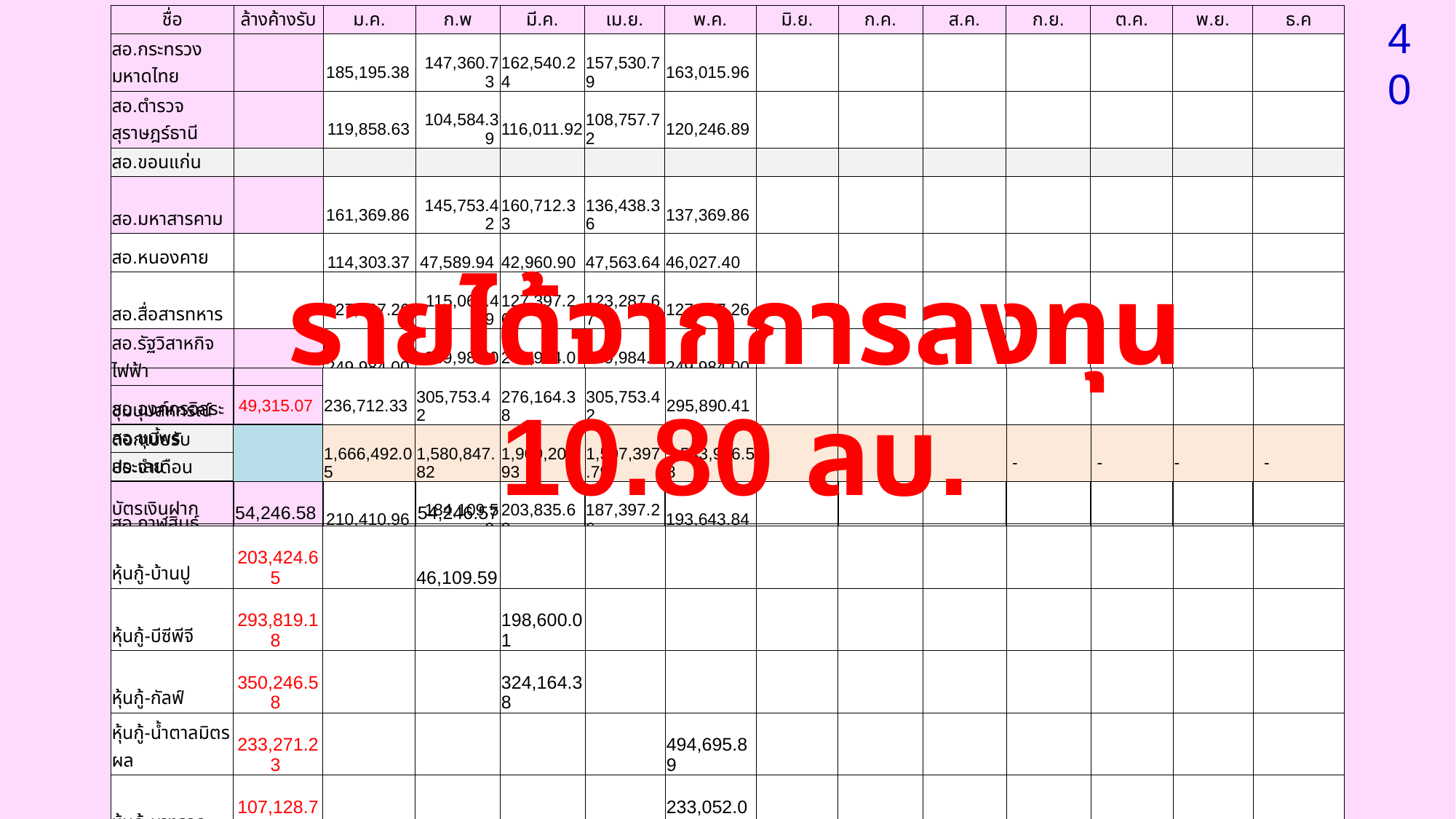

| รายละเอียดการรับดอกเบี้ยสหกรณ์อื่น |  |  |  |  |  |  |  |  |  |  |  |  |  |
| --- | --- | --- | --- | --- | --- | --- | --- | --- | --- | --- | --- | --- | --- |
| ชื่อ | ล้างค้างรับ | ม.ค. | ก.พ | มี.ค. | เม.ย. | พ.ค. | มิ.ย. | ก.ค. | ส.ค. | ก.ย. | ต.ค. | พ.ย. | ธ.ค |
| สอ.กระทรวงมหาดไทย |  | 185,195.38 | 147,360.73 | 162,540.24 | 157,530.79 | 163,015.96 |  |  |  |  |  |  |  |
| สอ.ตำรวจสุราษฎร์ธานี |  | 119,858.63 | 104,584.39 | 116,011.92 | 108,757.72 | 120,246.89 |  |  |  |  |  |  |  |
| สอ.ขอนแก่น |  |  |  |  |  |  |  |  |  |  |  |  |  |
| สอ.มหาสารคาม |  | 161,369.86 | 145,753.42 | 160,712.33 | 136,438.36 | 137,369.86 |  |  |  |  |  |  |  |
| สอ.หนองคาย |  | 114,303.37 | 47,589.94 | 42,960.90 | 47,563.64 | 46,027.40 |  |  |  |  |  |  |  |
| สอ.สื่อสารทหาร |  | 127,397.26 | 115,068.49 | 127,397.26 | 123,287.67 | 127,397.26 |  |  |  |  |  |  |  |
| สอ.รัฐวิสาหกิจไฟฟ้า |  | 249,984.00 | 249,984.00 | 249,984.00 | 249,984.00 | 249,984.00 |  |  |  |  |  |  |  |
| สอ.องค์กรอิสระ |  | 50,849.31 | 22,246.58 |  |  |  |  |  |  |  |  |  |  |
| สอ.ชุมพร |  |  |  |  |  |  |  |  |  |  |  |  |  |
| สอ.เลย |  |  |  |  |  |  |  |  |  |  |  |  |  |
| สอ.กาฬสินธุ์ |  | 210,410.96 | 184,109.59 | 203,835.62 | 187,397.26 | 193,643.84 |  |  |  |  |  |  |  |
| สอ.อุบลราชธานี |  | 210,410.95 | 184,109.59 | 203,835.62 | 190,684.93 | 210,410.96 |  |  |  |  |  |  |  |
| สอ.สรรพสิทธิ 24 ด | 2,084,268.69 |  | 74,287.67 | 365,764.66 |  |  |  |  |  |  |  |  |  |
| สอสุราษฎร์ 24 ด |  |  |  |  |  |  |  |  |  |  |  |  |  |
| สอ ร.25 พัน 3 |  |  |  |  |  |  |  |  |  |  |  |  |  |
| รวม |  | 1,429,779.72 | 1,275,094.40 | 1,633,042.55 | 1,201,644.37 | 1,248,096.17 | - | - | - | - | - | - | - |
40
รายได้จากการลงทุน
 10.80 ลบ.
| ชุมนุมสหกรณ์ | 49,315.07 | 236,712.33 | 305,753.42 | 276,164.38 | 305,753.42 | 295,890.41 |  |  |  |  |  |  |  |
| --- | --- | --- | --- | --- | --- | --- | --- | --- | --- | --- | --- | --- | --- |
| ดอกเบี้ยรับประจำเดือน |  | 1,666,492.05 | 1,580,847.82 | 1,909,206.93 | 1,507,397.79 | 1,543,986.58 | - | - | - | - | - | - | - |
| บัตรเงินฝาก | 54,246.58 |  | 54,246.57 |  |  |  |  |  |  |  |  |  |  |
| พันธบัตรรุ่นก้าวไปด้วยกัน | 231,731.50 |  | 104,005.48 |  |  |  |  |  |  |  |  |  |  |
| พันธบัตรรุ่นเราชนะ | 202,684.93 |  | 69,534.24 |  |  |  |  |  |  |  |  |  |  |
| พันธบัตรรุ่นยิ่งออมยิ่งได้ | 414,684.93 | 28,931.50 |  |  |  |  |  |  |  |  |  |  |  |
| ชุมนุมสหกรณ์ ปันผล |  |  |  |  |  |  |  |  |  |  |  |  |  |
| รวม |  | 28,931.50 | 227,786.29 | - | - | - | - |  | - |  |  |  |  |
| หุ้นกู้-บ้านปู | 203,424.65 |  | 46,109.59 |  |  |  |  |  |  |  |  |  |  |
| --- | --- | --- | --- | --- | --- | --- | --- | --- | --- | --- | --- | --- | --- |
| หุ้นกู้-บีซีพีจี | 293,819.18 |  |  | 198,600.01 |  |  |  |  |  |  |  |  |  |
| หุ้นกู้-กัลฟ์ | 350,246.58 |  |  | 324,164.38 |  |  |  |  |  |  |  |  |  |
| หุ้นกู้-น้ำตาลมิตรผล | 233,271.23 |  |  |  |  | 494,695.89 |  |  |  |  |  |  |  |
| หุ้นกู้-บางจาก | 107,128.77 |  |  |  |  | 233,052.05 |  |  |  |  |  |  |  |
| หุ้นกู้-มวลชนกรุงเทพ | 162,443.84 |  |  |  |  | 382,043.83 |  |  |  |  |  |  |  |
| หุ้นกู้ -ศรีตรัง | 70,712.33 |  |  |  |  |  | 373,068.50 |  |  |  |  |  |  |
| หุ้นกู้-บริหารสินทรัพย์ | 56,597.26 |  |  |  |  |  | 286,759.45 |  |  |  |  |  |  |
| หุ้นกู้-ศรีตรังครั้งที่1/65 |  |  |  |  |  |  |  |  |  |  |  |  |  |
| หุ้นกู้-อินโดรามา |  |  |  |  |  |  |  |  |  |  |  |  |  |
| หุ้นกู้-ปตท สผ |  |  |  |  |  |  |  |  |  |  |  |  |  |
| หุ้นกู้-ปตท |  |  |  |  |  |  |  |  |  |  |  |  |  |
| หุ้นกู้-ไออาร์พีซี |  |  |  |  |  |  |  |  |  |  |  |  |  |
| หุ้นกู้-บ้านปู พาวเวอร์ |  |  |  |  |  |  |  |  |  |  |  |  |  |
| หุ้นกู้-โกลบอล พาวเวอร์ |  |  |  |  |  |  |  |  |  |  |  |  |  |